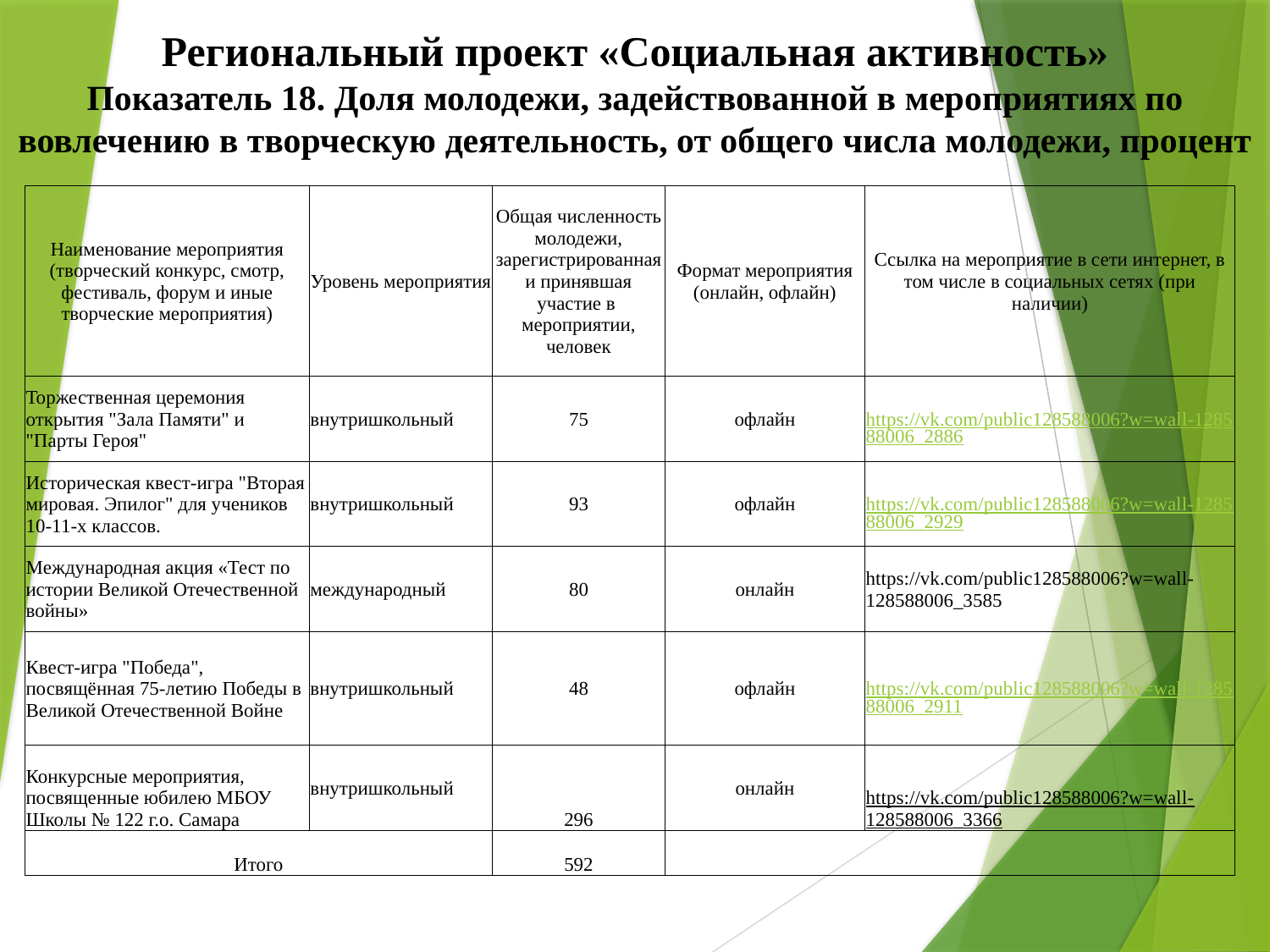

# Региональный проект «Социальная активность» Показатель 18. Доля молодежи, задействованной в мероприятиях по вовлечению в творческую деятельность, от общего числа молодежи, процент
| Наименование мероприятия (творческий конкурс, смотр, фестиваль, форум и иные творческие мероприятия) | Уровень мероприятия | Общая численность молодежи, зарегистрированная и принявшая участие в мероприятии, человек | Формат мероприятия (онлайн, офлайн) | Ссылка на мероприятие в сети интернет, в том числе в социальных сетях (при наличии) |
| --- | --- | --- | --- | --- |
| Торжественная церемония открытия "Зала Памяти" и "Парты Героя" | внутришкольный | 75 | офлайн | https://vk.com/public128588006?w=wall-128588006\_2886 |
| Историческая квест-игра "Вторая мировая. Эпилог" для учеников 10-11-х классов. | внутришкольный | 93 | офлайн | https://vk.com/public128588006?w=wall-128588006\_2929 |
| Международная акция «Тест по истории Великой Отечественной войны» | международный | 80 | онлайн | https://vk.com/public128588006?w=wall-128588006\_3585 |
| Квест-игра "Победа", посвящённая 75-летию Победы в Великой Отечественной Войне | внутришкольный | 48 | офлайн | https://vk.com/public128588006?w=wall-128588006\_2911 |
| Конкурсные мероприятия, посвященные юбилею МБОУ Школы № 122 г.о. Самара | внутришкольный | 296 | онлайн | https://vk.com/public128588006?w=wall-128588006\_3366 |
| Итого |  | 592 |  |  |